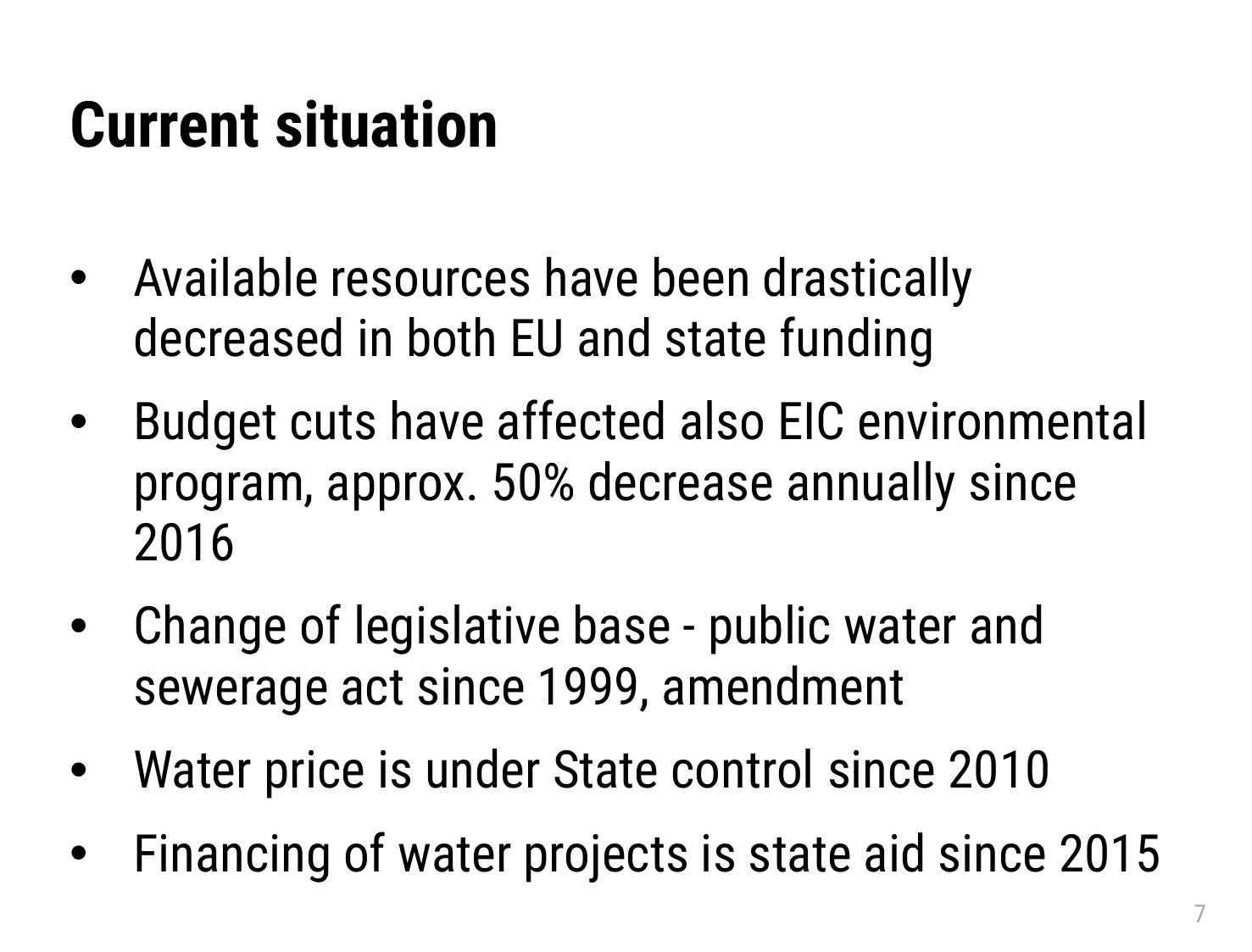

# Current situation
Available resources have been drastically decreased in both EU and state funding
Budget cuts have affected also EIC environmental program, approx. 50% decrease annually since 2016
Change of legislative base - public water and sewerage act since 1999, amendment
Water price is under State control since 2010
Financing of water projects is state aid since 2015